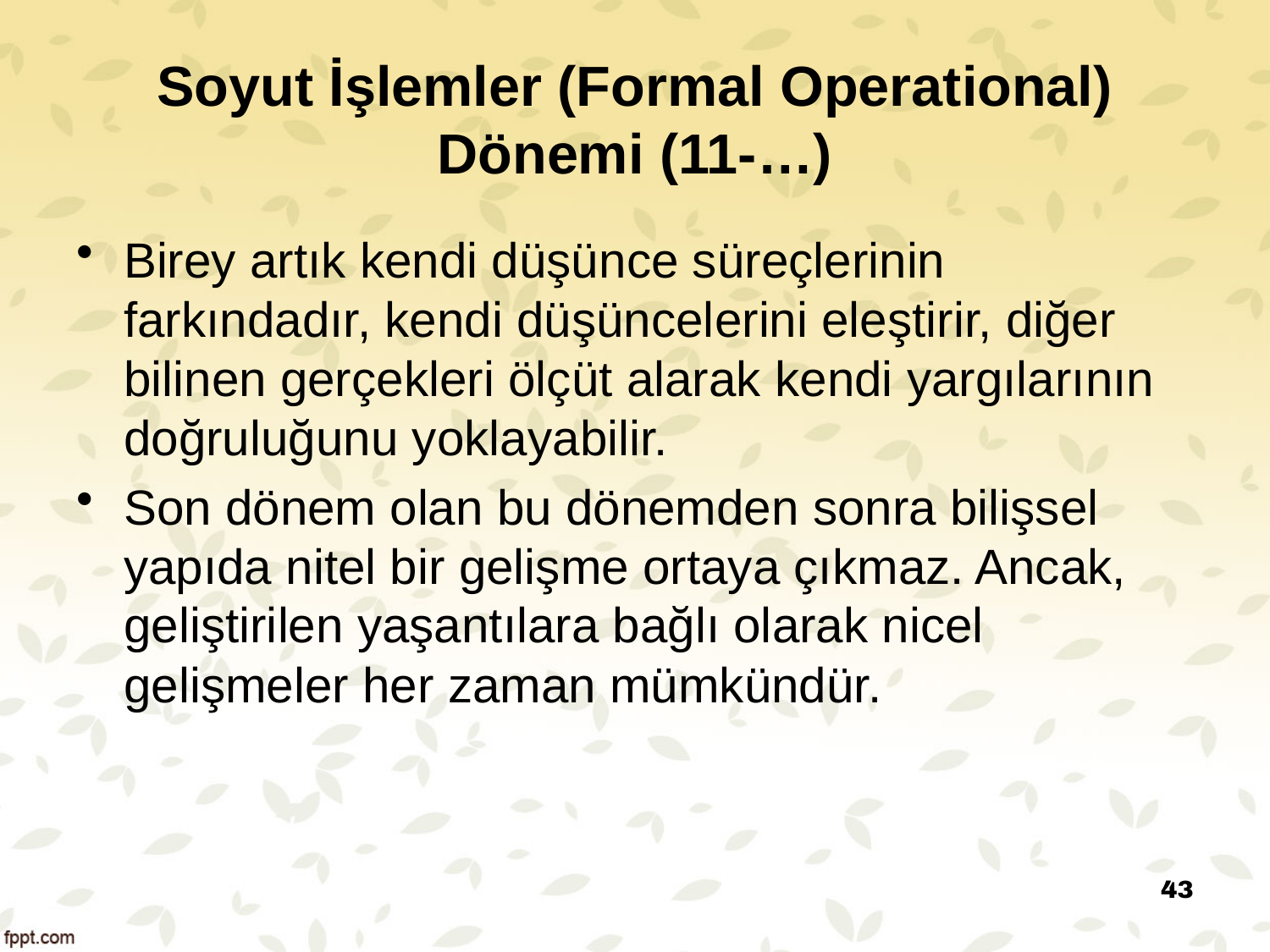

# Soyut İşlemler (Formal Operational) Dönemi (11-…)
Birey artık kendi düşünce süreçlerinin farkındadır, kendi düşüncelerini eleştirir, diğer bilinen gerçekleri ölçüt alarak kendi yargılarının doğruluğunu yoklayabilir.
Son dönem olan bu dönemden sonra bilişsel yapıda nitel bir gelişme ortaya çıkmaz. Ancak, geliştirilen yaşantılara bağlı olarak nicel gelişmeler her zaman mümkündür.
43